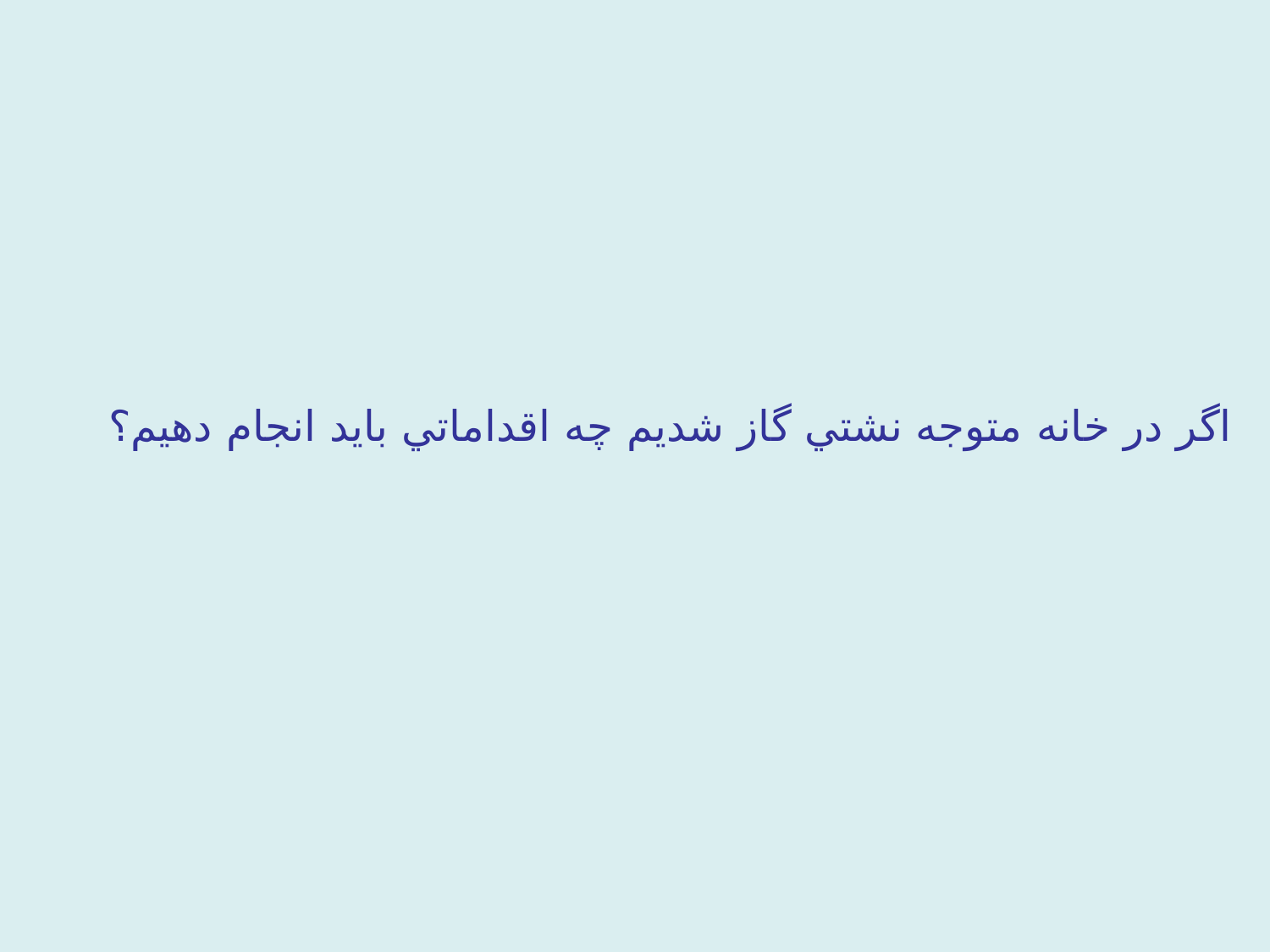

اگر در خانه متوجه نشتي گاز شديم چه اقداماتي بايد انجام دهيم؟